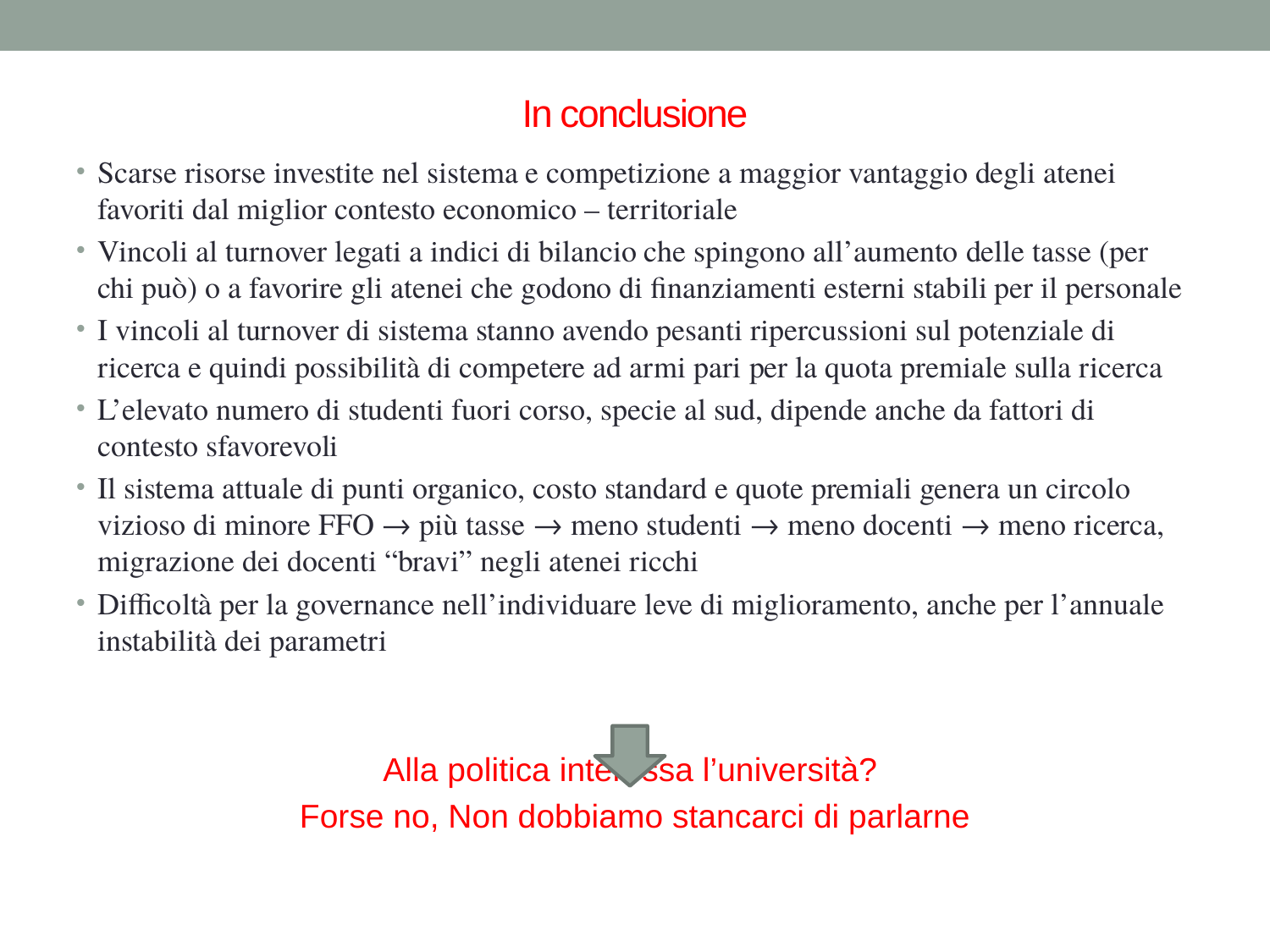

# In conclusione
Scarse risorse investite nel sistema e competizione a maggior vantaggio degli atenei favoriti dal miglior contesto economico – territoriale
Vincoli al turnover legati a indici di bilancio che spingono all’aumento delle tasse (per chi può) o a favorire gli atenei che godono di finanziamenti esterni stabili per il personale
I vincoli al turnover di sistema stanno avendo pesanti ripercussioni sul potenziale di ricerca e quindi possibilità di competere ad armi pari per la quota premiale sulla ricerca
L’elevato numero di studenti fuori corso, specie al sud, dipende anche da fattori di contesto sfavorevoli
Il sistema attuale di punti organico, costo standard e quote premiali genera un circolo vizioso di minore FFO → più tasse → meno studenti → meno docenti → meno ricerca, migrazione dei docenti “bravi” negli atenei ricchi
Difficoltà per la governance nell’individuare leve di miglioramento, anche per l’annuale instabilità dei parametri

Alla politica interessa l’università?
Forse no, Non dobbiamo stancarci di parlarne